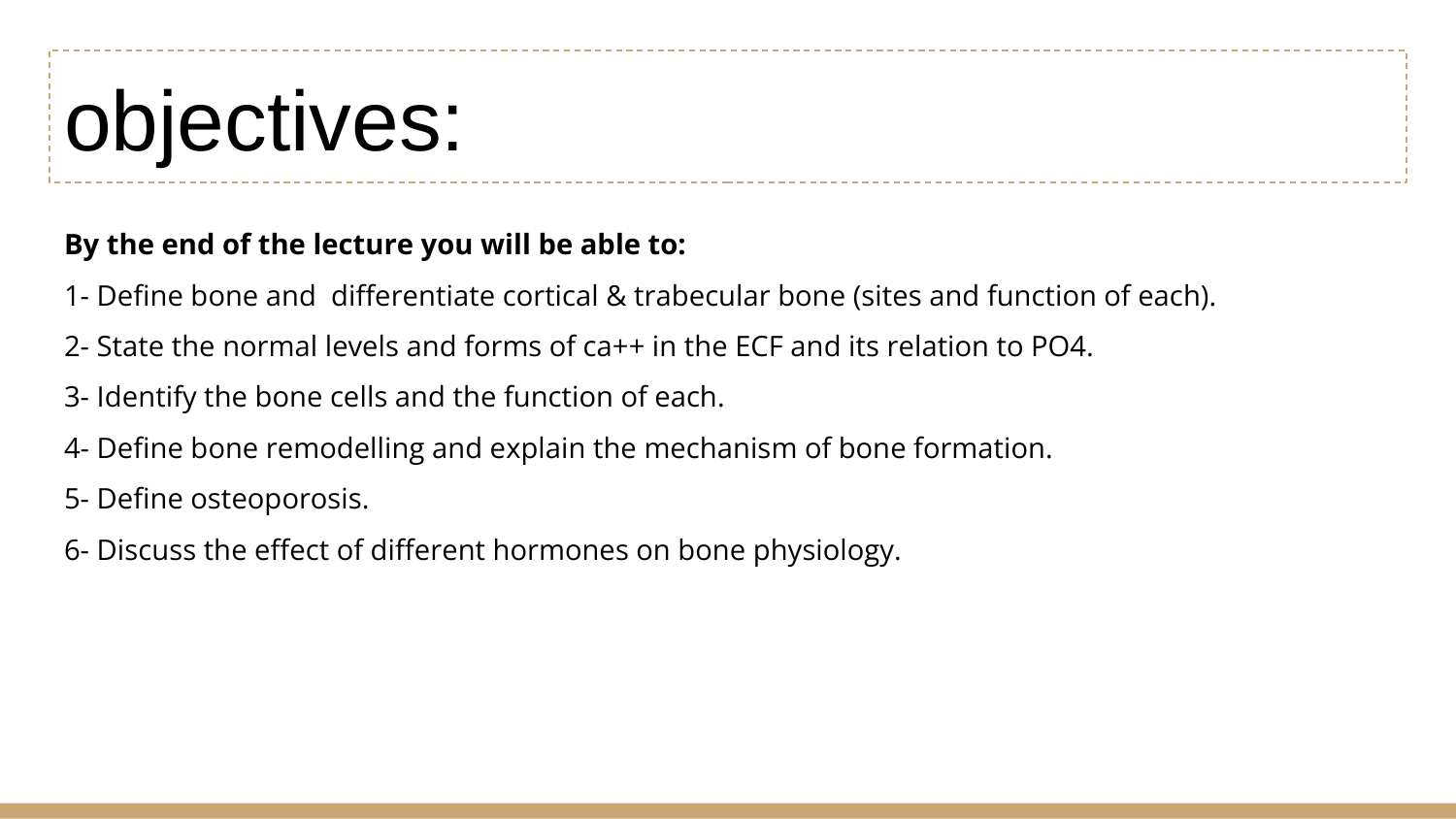

# objectives:

By the end of the lecture you will be able to:
1- Define bone and  differentiate cortical & trabecular bone (sites and function of each).
2- State the normal levels and forms of ca++ in the ECF and its relation to PO4.
3- Identify the bone cells and the function of each.
4- Define bone remodelling and explain the mechanism of bone formation.
5- Define osteoporosis.
6- Discuss the effect of different hormones on bone physiology.